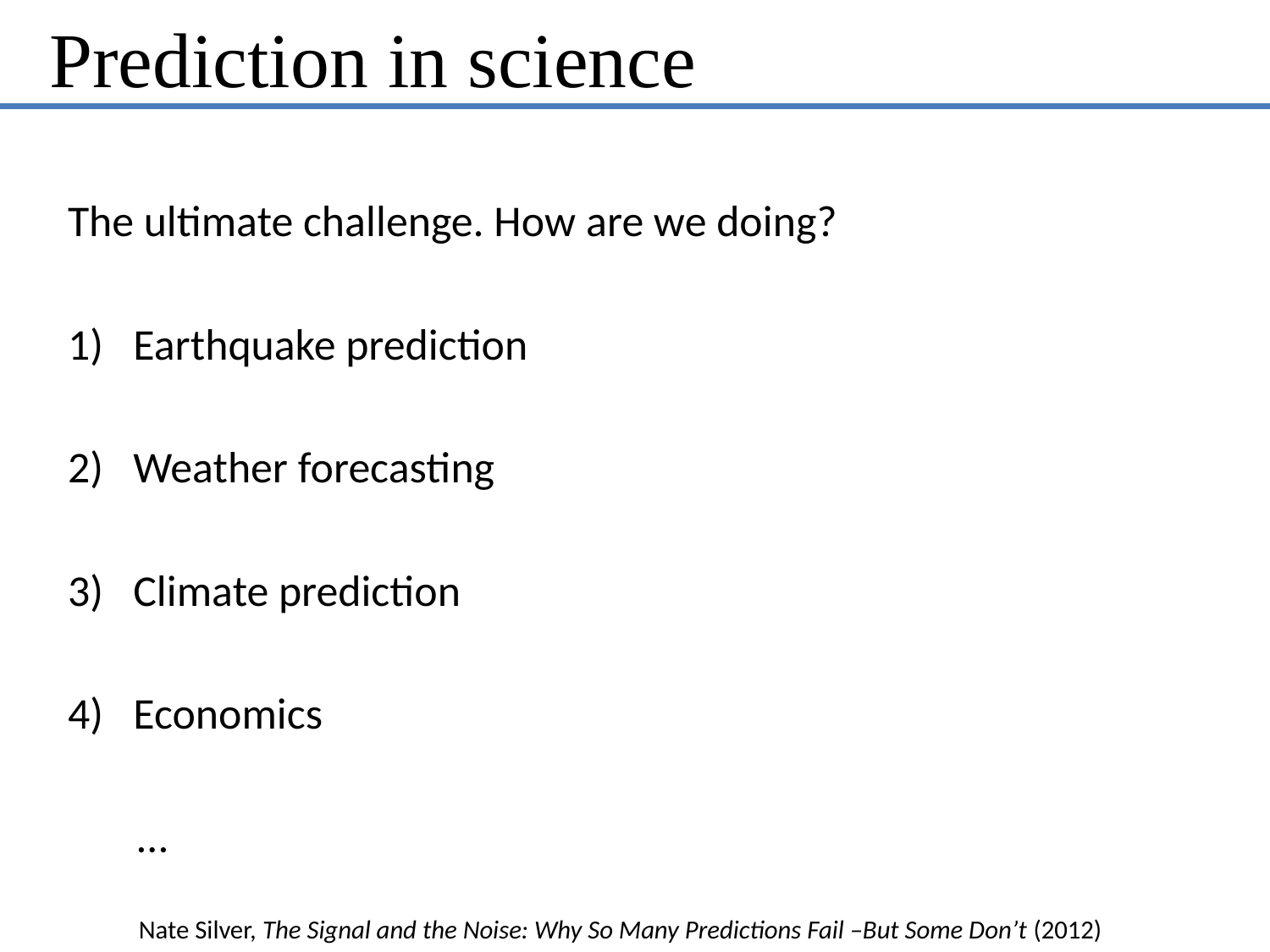

# Prediction in science
The ultimate challenge. How are we doing?

Earthquake prediction

Weather forecasting

Climate prediction

Economics

       …

            Nate Silver, The Signal and the Noise: Why So Many Predictions Fail –But Some Don’t (2012)